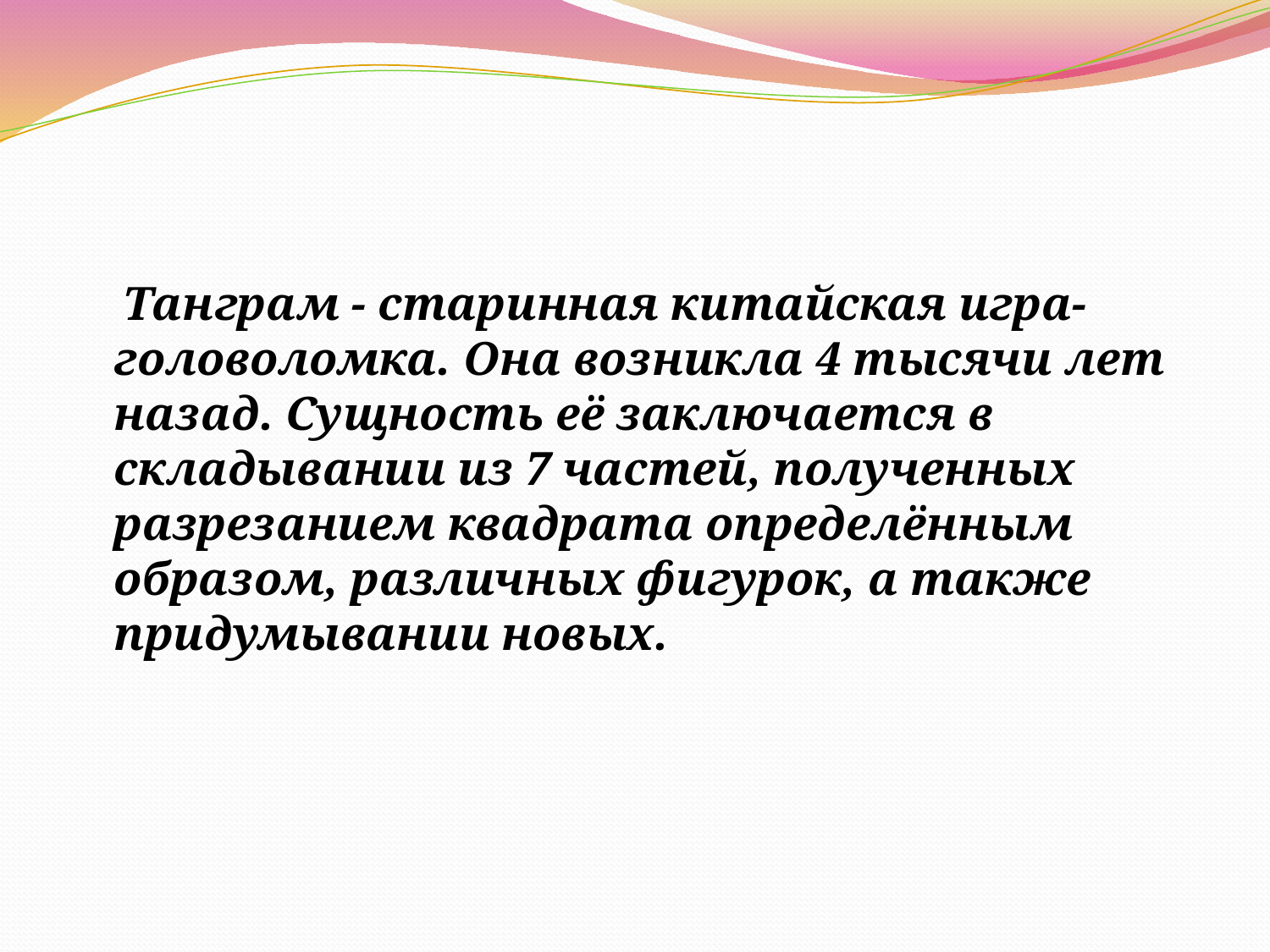

#
    Танграм - старинная китайская игра-головоломка. Она возникла 4 тысячи лет назад. Сущность её заключается в складывании из 7 частей, полученных разрезанием квадрата определённым образом, различных фигурок, а также придумывании новых.